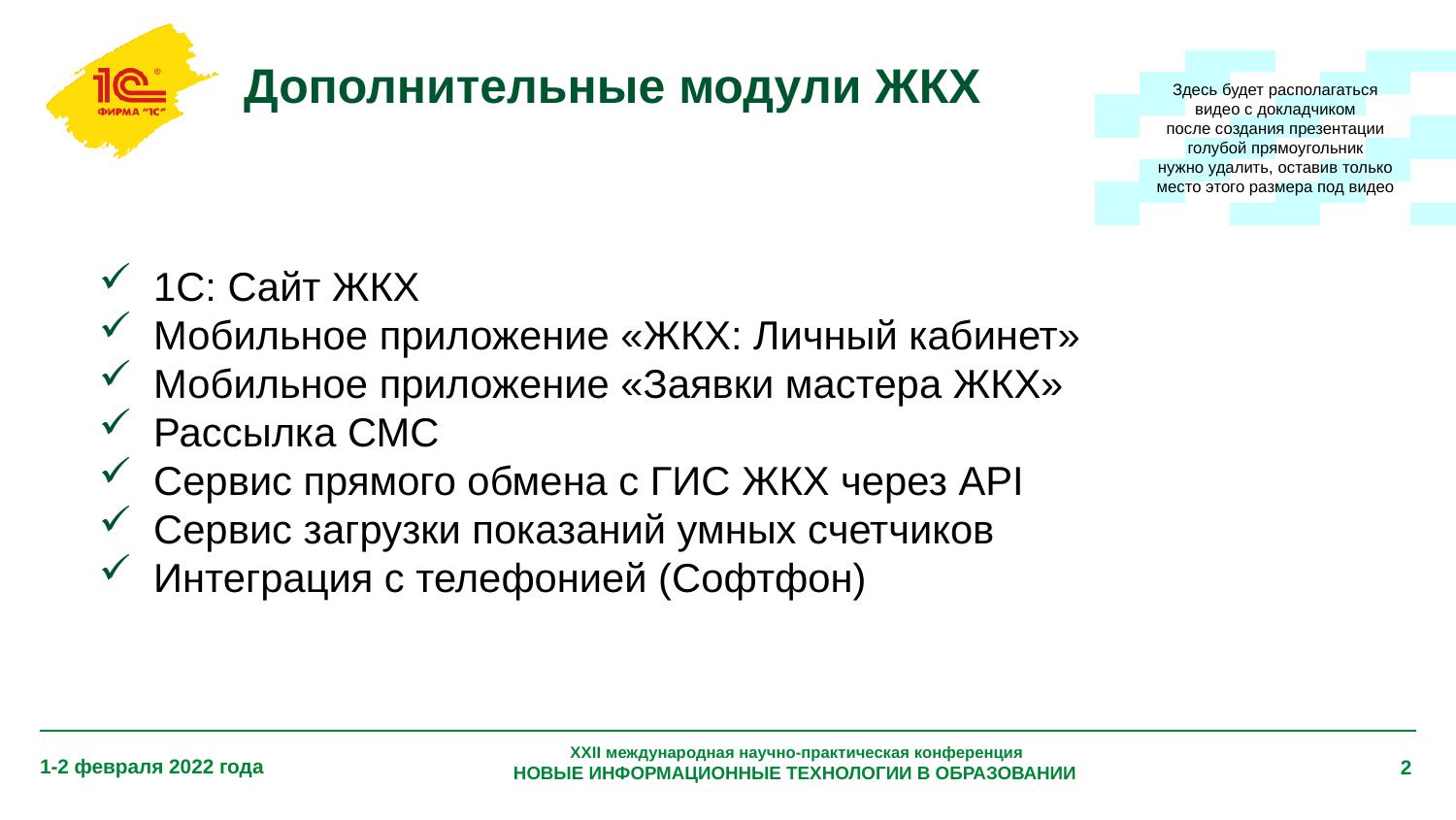

# Дополнительные модули ЖКХ
Здесь будет располагаться
видео с докладчиком
после создания презентации
голубой прямоугольник
нужно удалить, оставив только
место этого размера под видео

1С: Сайт ЖКХ
Мобильное приложение «ЖКХ: Личный кабинет»
Мобильное приложение «Заявки мастера ЖКХ»
Рассылка СМС
Сервис прямого обмена с ГИС ЖКХ через API
Сервис загрузки показаний умных счетчиков
Интеграция с телефонией (Софтфон)
XXII международная научно-практическая конференция
НОВЫЕ ИНФОРМАЦИОННЫЕ ТЕХНОЛОГИИ В ОБРАЗОВАНИИ
1-2 февраля 2022 года
2